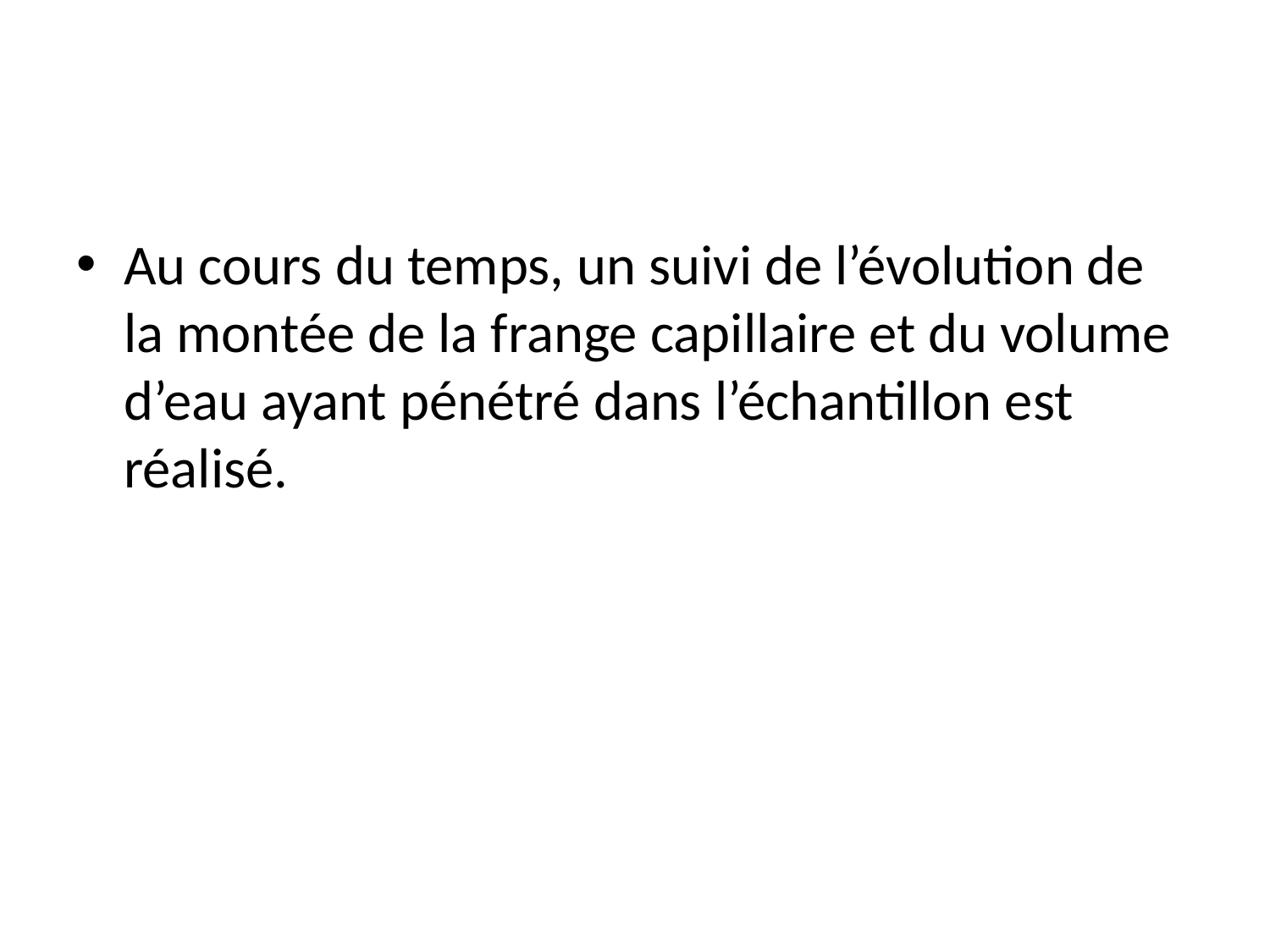

#
Au cours du temps, un suivi de l’évolution de la montée de la frange capillaire et du volume d’eau ayant pénétré dans l’échantillon est réalisé.